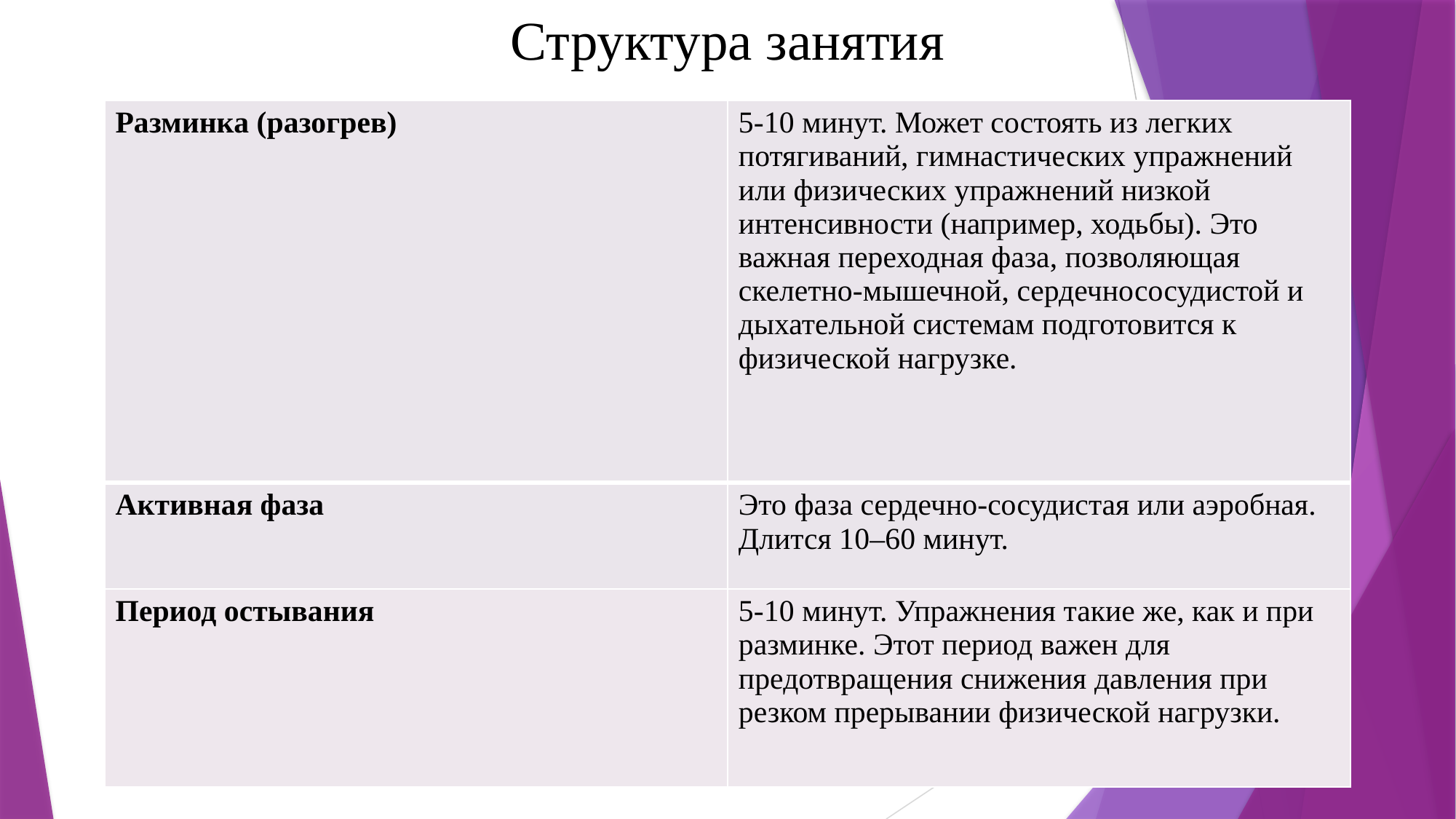

# Структура занятия
| Разминка (разогрев) | 5-10 минут. Может состоять из легких потягиваний, гимнастических упражнений или физических упражнений низкой интенсивности (например, ходьбы). Это важная переходная фаза, позволяющая скелетно-мышечной, сердечнососудистой и дыхательной системам подготовится к физической нагрузке. |
| --- | --- |
| Активная фаза | Это фаза сердечно-сосудистая или аэробная. Длится 10–60 минут. |
| Период остывания | 5-10 минут. Упражнения такие же, как и при разминке. Этот период важен для предотвращения снижения давления при резком прерывании физической нагрузки. |